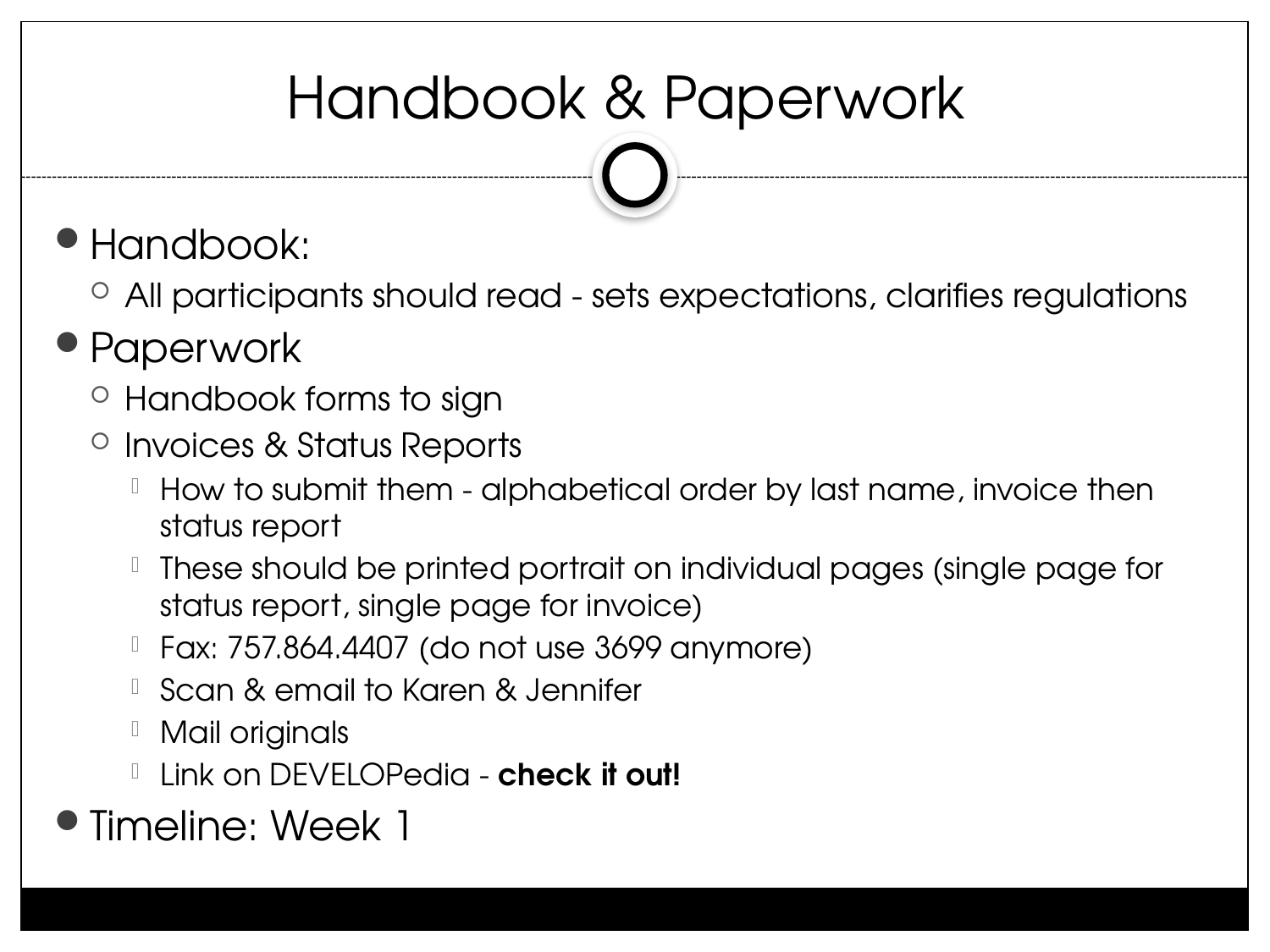

# Handbook & Paperwork
Handbook:
All participants should read - sets expectations, clarifies regulations
Paperwork
Handbook forms to sign
Invoices & Status Reports
How to submit them - alphabetical order by last name, invoice then status report
These should be printed portrait on individual pages (single page for status report, single page for invoice)
Fax: 757.864.4407 (do not use 3699 anymore)
Scan & email to Karen & Jennifer
Mail originals
Link on DEVELOPedia - check it out!
Timeline: Week 1